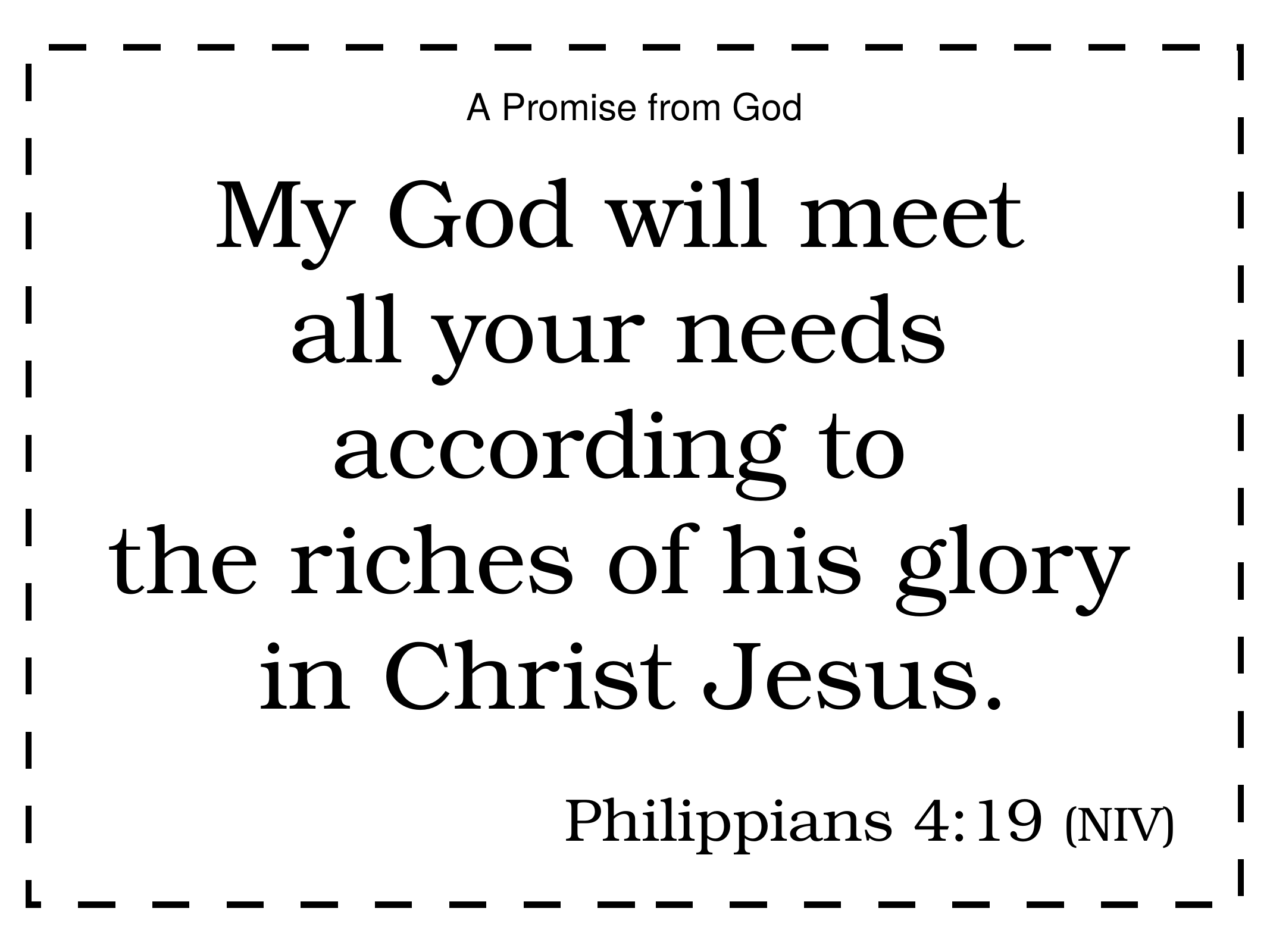

A Promise from God
# My God will meet
all your needs
according to
the riches of his glory
in Christ Jesus.

                        Philippians 4:19 (NIV)